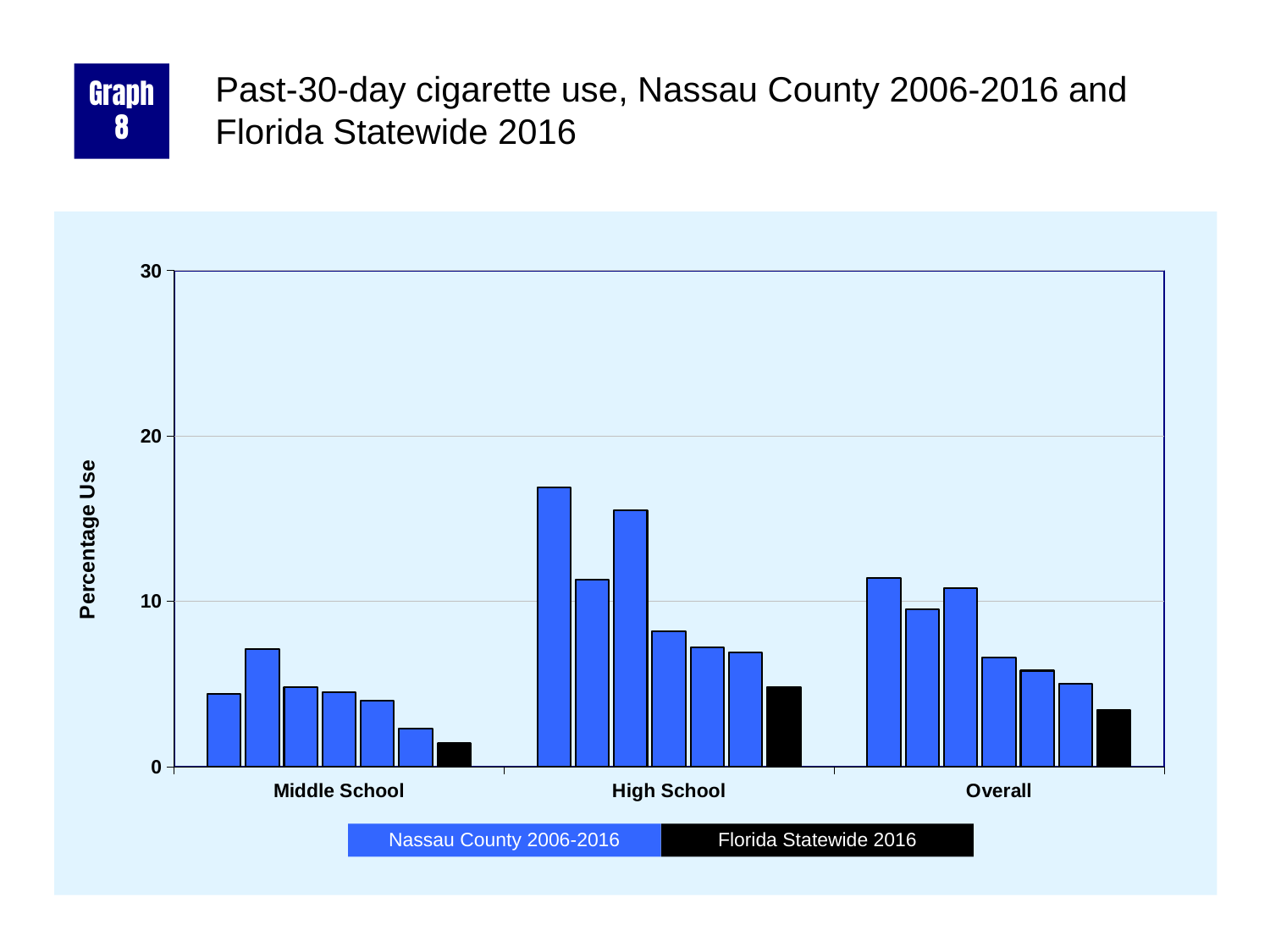

Graph 8
Past-30-day cigarette use, Nassau County 2006-2016 and Florida Statewide 2016

### Chart

| Category | County 2006 | County 2008 | County 2010 | County 2012 | County 2014 | County 2016 | Florida 2016 |
|---|---|---|---|---|---|---|---|
| Middle School | 4.4 | 7.1 | 4.8 | 4.5 | 4.0 | 2.3 | 1.4 |
| High School | 16.9 | 11.3 | 15.5 | 8.2 | 7.2 | 6.9 | 4.8 |
| Overall | 11.4 | 9.5 | 10.8 | 6.6 | 5.8 | 5.0 | 3.4 |
Florida Statewide 2016
Nassau County 2006-2016